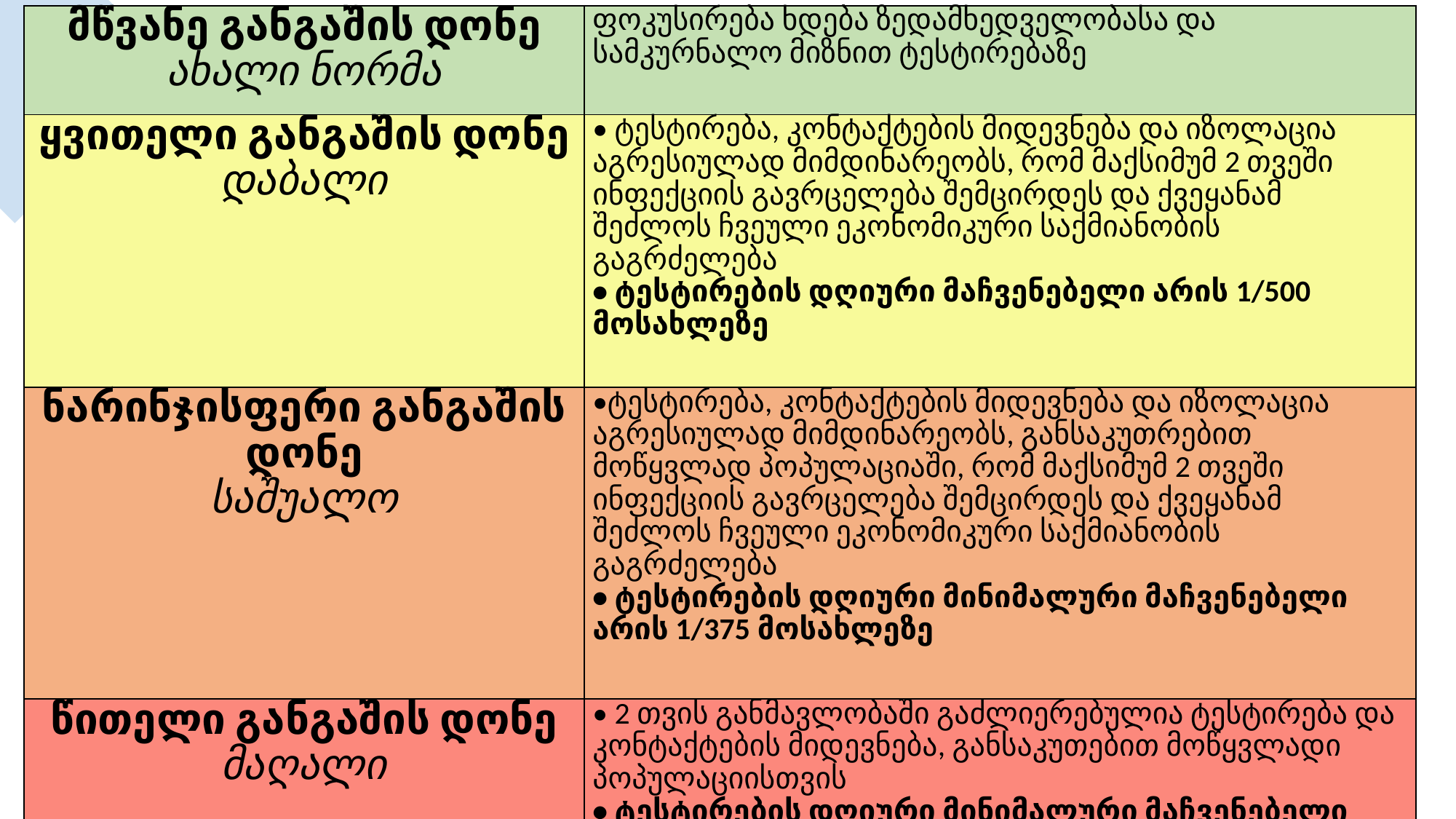

| მწვანე განგაშის დონე ახალი ნორმა | ფოკუსირება ხდება ზედამხედველობასა და სამკურნალო მიზნით ტესტირებაზე |
| --- | --- |
| ყვითელი განგაშის დონე დაბალი | • ტესტირება, კონტაქტების მიდევნება და იზოლაცია აგრესიულად მიმდინარეობს, რომ მაქსიმუმ 2 თვეში ინფექციის გავრცელება შემცირდეს და ქვეყანამ შეძლოს ჩვეული ეკონომიკური საქმიანობის გაგრძელება • ტესტირების დღიური მაჩვენებელი არის 1/500 მოსახლეზე |
| ნარინჯისფერი განგაშის დონე საშუალო | •ტესტირება, კონტაქტების მიდევნება და იზოლაცია აგრესიულად მიმდინარეობს, განსაკუთრებით მოწყვლად პოპულაციაში, რომ მაქსიმუმ 2 თვეში ინფექციის გავრცელება შემცირდეს და ქვეყანამ შეძლოს ჩვეული ეკონომიკური საქმიანობის გაგრძელება • ტესტირების დღიური მინიმალური მაჩვენებელი არის 1/375 მოსახლეზე |
| წითელი განგაშის დონე მაღალი | • 2 თვის განმავლობაში გაძლიერებულია ტესტირება და კონტაქტების მიდევნება, განსაკუთებით მოწყვლადი პოპულაციისთვის • ტესტირების დღიური მინიმალური მაჩვენებელი არის 1/250 მოსახლეზე |

www.ncdc.ge